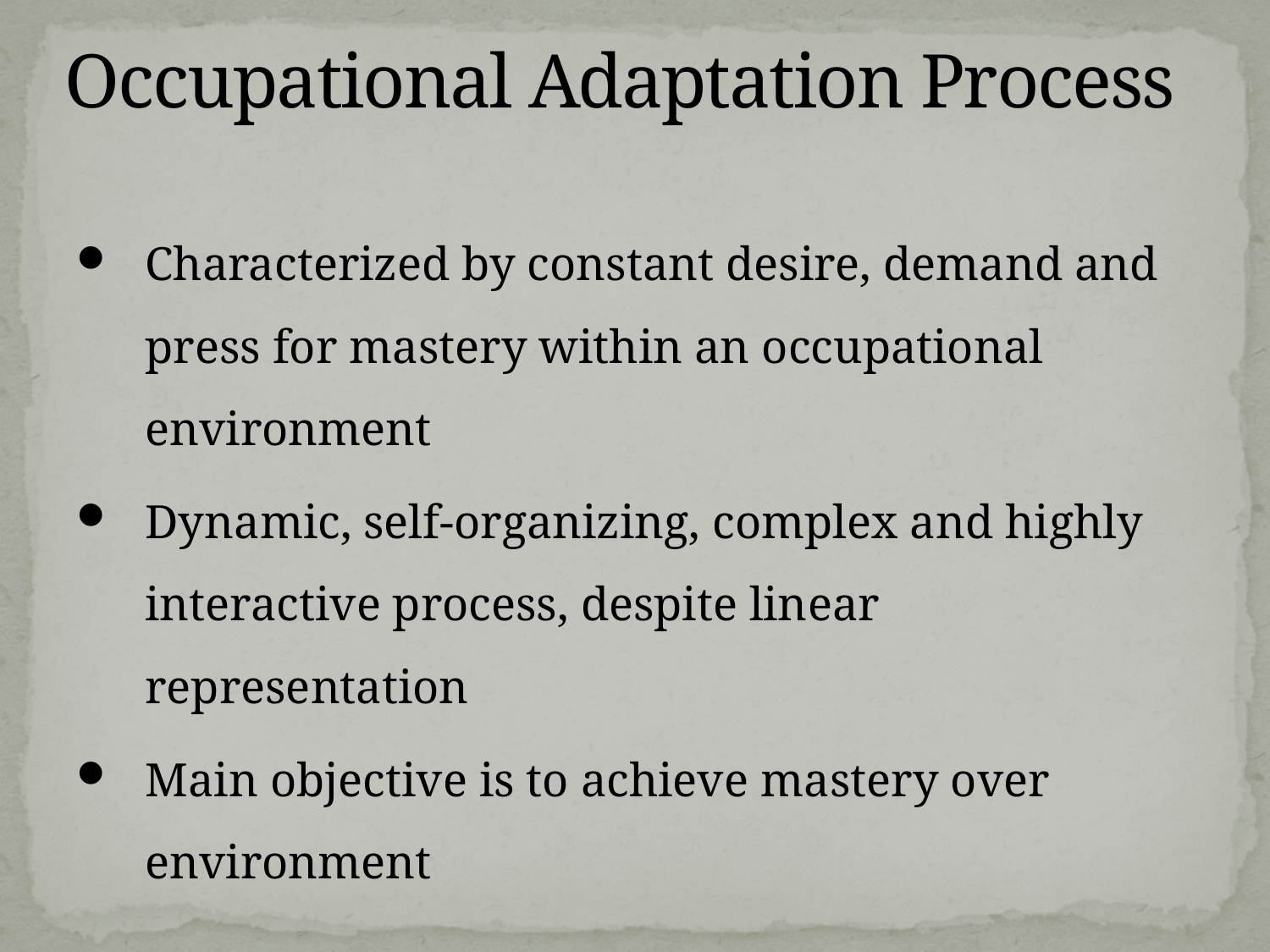

# Occupational Adaptation Process
Characterized by constant desire, demand and press for mastery within an occupational environment
Dynamic, self-organizing, complex and highly interactive process, despite linear representation
Main objective is to achieve mastery over environment